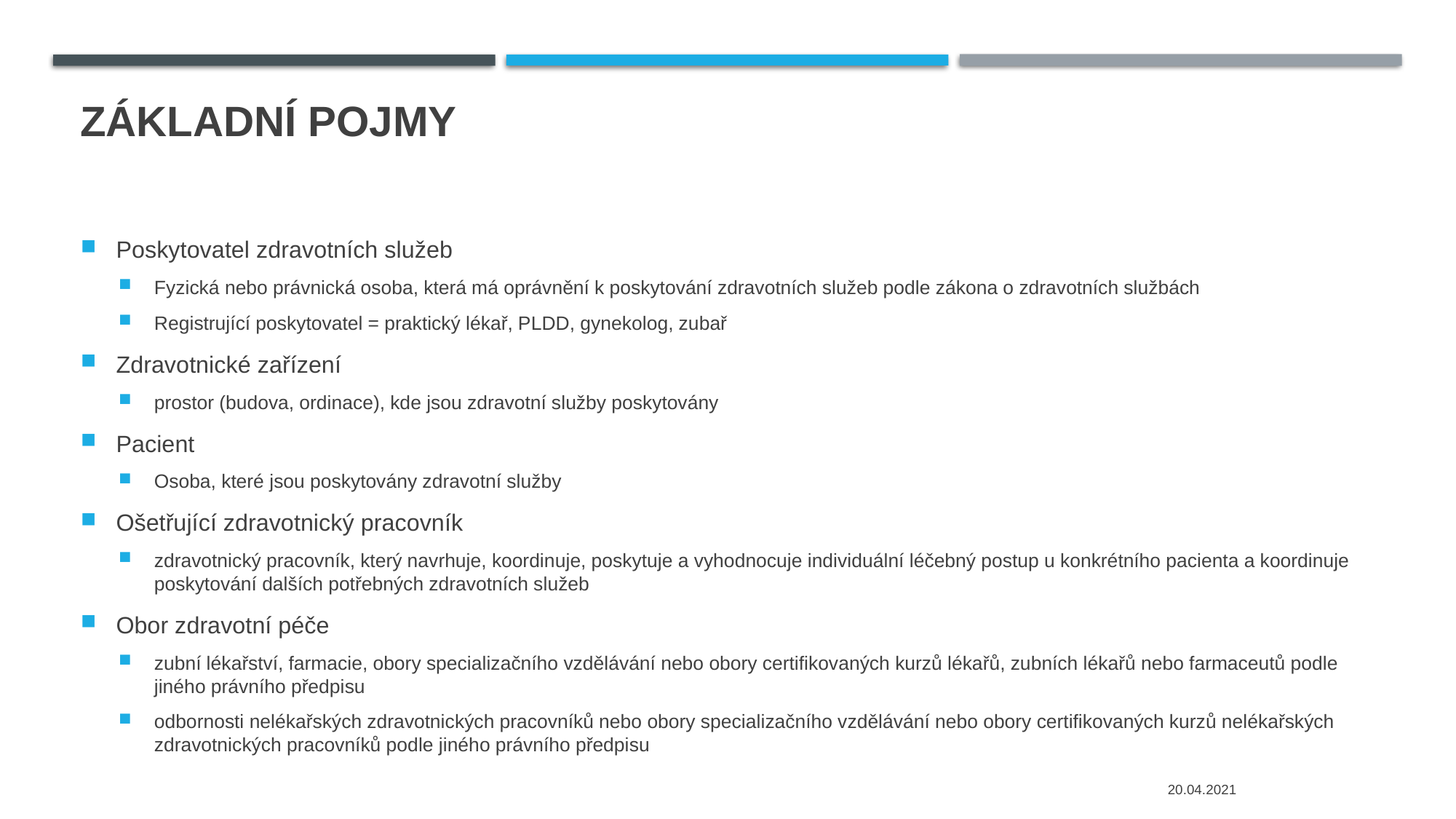

# Základní pojmy
Poskytovatel zdravotních služeb
Fyzická nebo právnická osoba, která má oprávnění k poskytování zdravotních služeb podle zákona o zdravotních službách
Registrující poskytovatel = praktický lékař, PLDD, gynekolog, zubař
Zdravotnické zařízení
prostor (budova, ordinace), kde jsou zdravotní služby poskytovány
Pacient
Osoba, které jsou poskytovány zdravotní služby
Ošetřující zdravotnický pracovník
zdravotnický pracovník, který navrhuje, koordinuje, poskytuje a vyhodnocuje individuální léčebný postup u konkrétního pacienta a koordinuje poskytování dalších potřebných zdravotních služeb
Obor zdravotní péče
zubní lékařství, farmacie, obory specializačního vzdělávání nebo obory certifikovaných kurzů lékařů, zubních lékařů nebo farmaceutů podle jiného právního předpisu
odbornosti nelékařských zdravotnických pracovníků nebo obory specializačního vzdělávání nebo obory certifikovaných kurzů nelékařských zdravotnických pracovníků podle jiného právního předpisu

20.04.2021